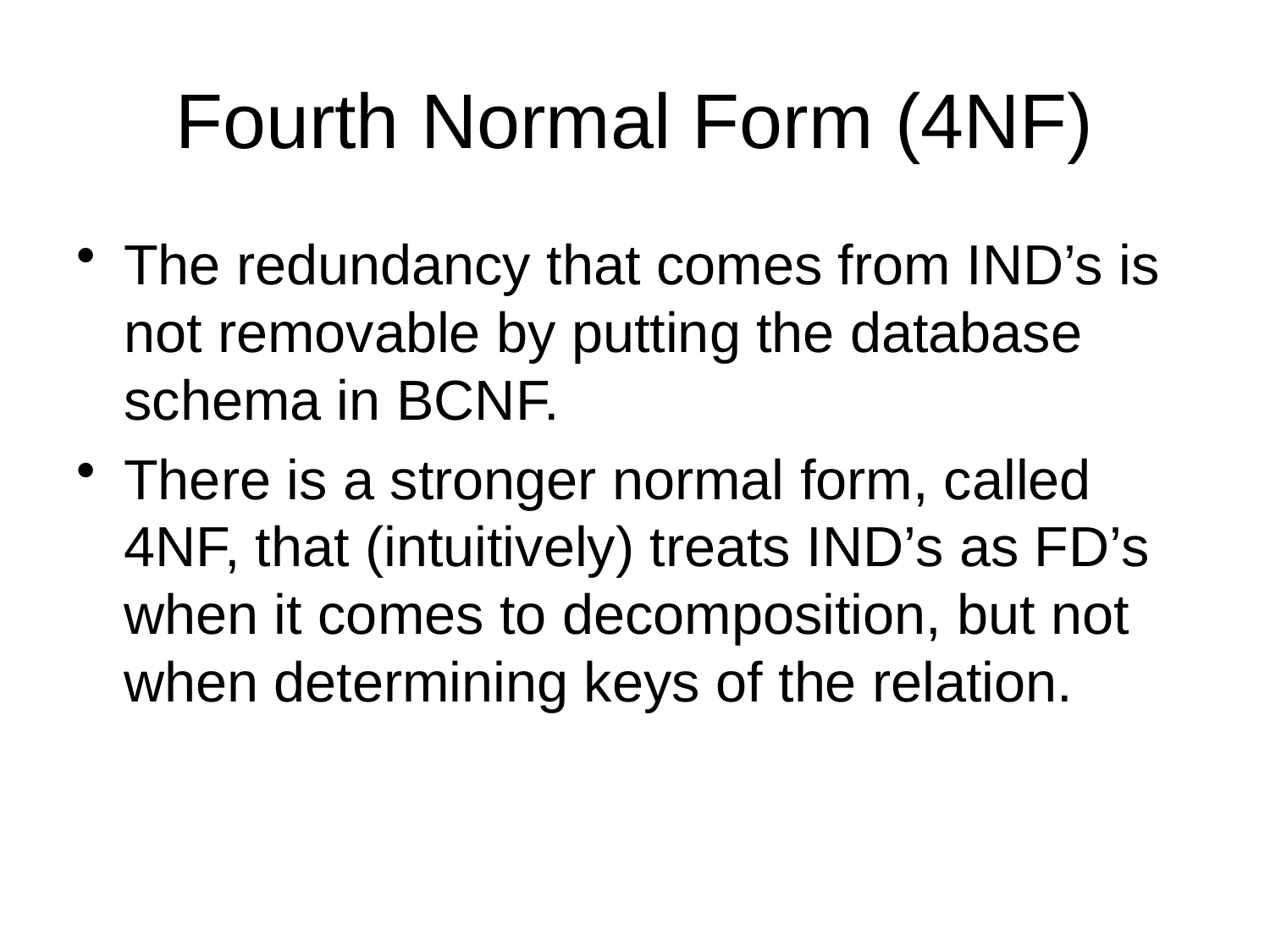

# Fourth Normal Form (4NF)
The redundancy that comes from IND’s is not removable by putting the database schema in BCNF.
There is a stronger normal form, called 4NF, that (intuitively) treats IND’s as FD’s when it comes to decomposition, but not when determining keys of the relation.